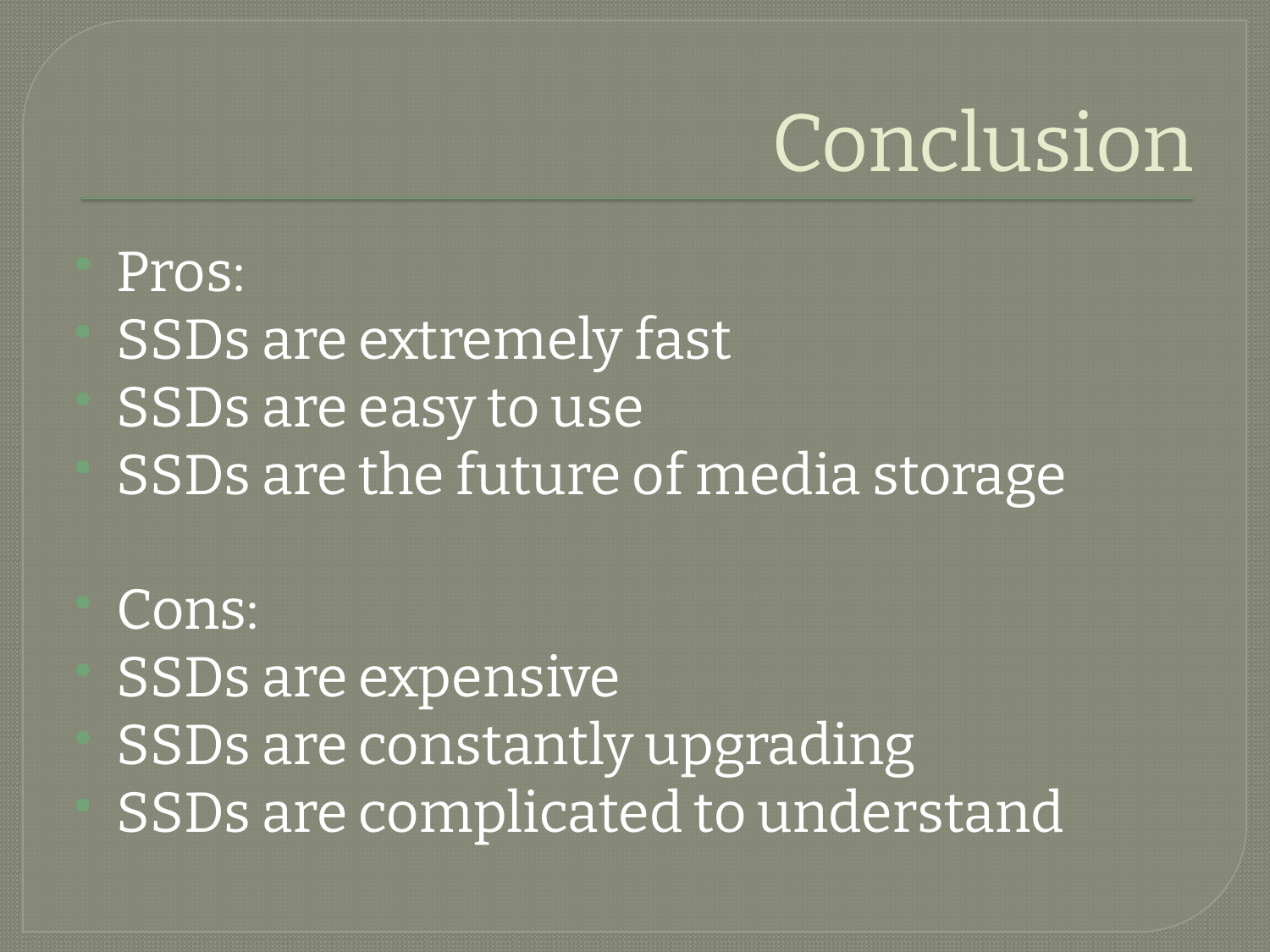

# Conclusion
Pros:
SSDs are extremely fast
SSDs are easy to use
SSDs are the future of media storage

Cons:
SSDs are expensive
SSDs are constantly upgrading
SSDs are complicated to understand